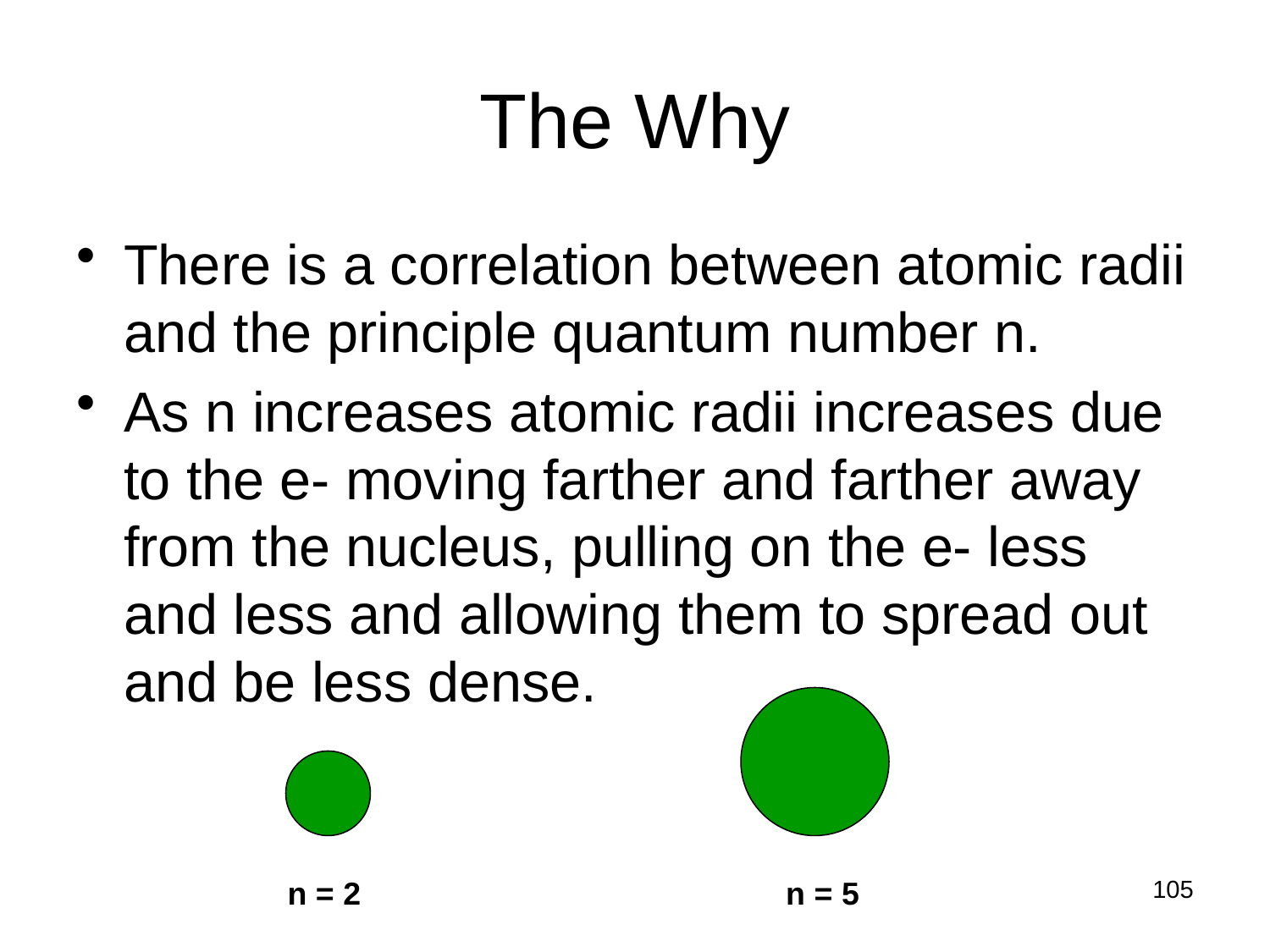

# The Why
There is a correlation between atomic radii and the principle quantum number n.
As n increases atomic radii increases due to the e- moving farther and farther away from the nucleus, pulling on the e- less and less and allowing them to spread out and be less dense.

105
n = 2                                                n = 5